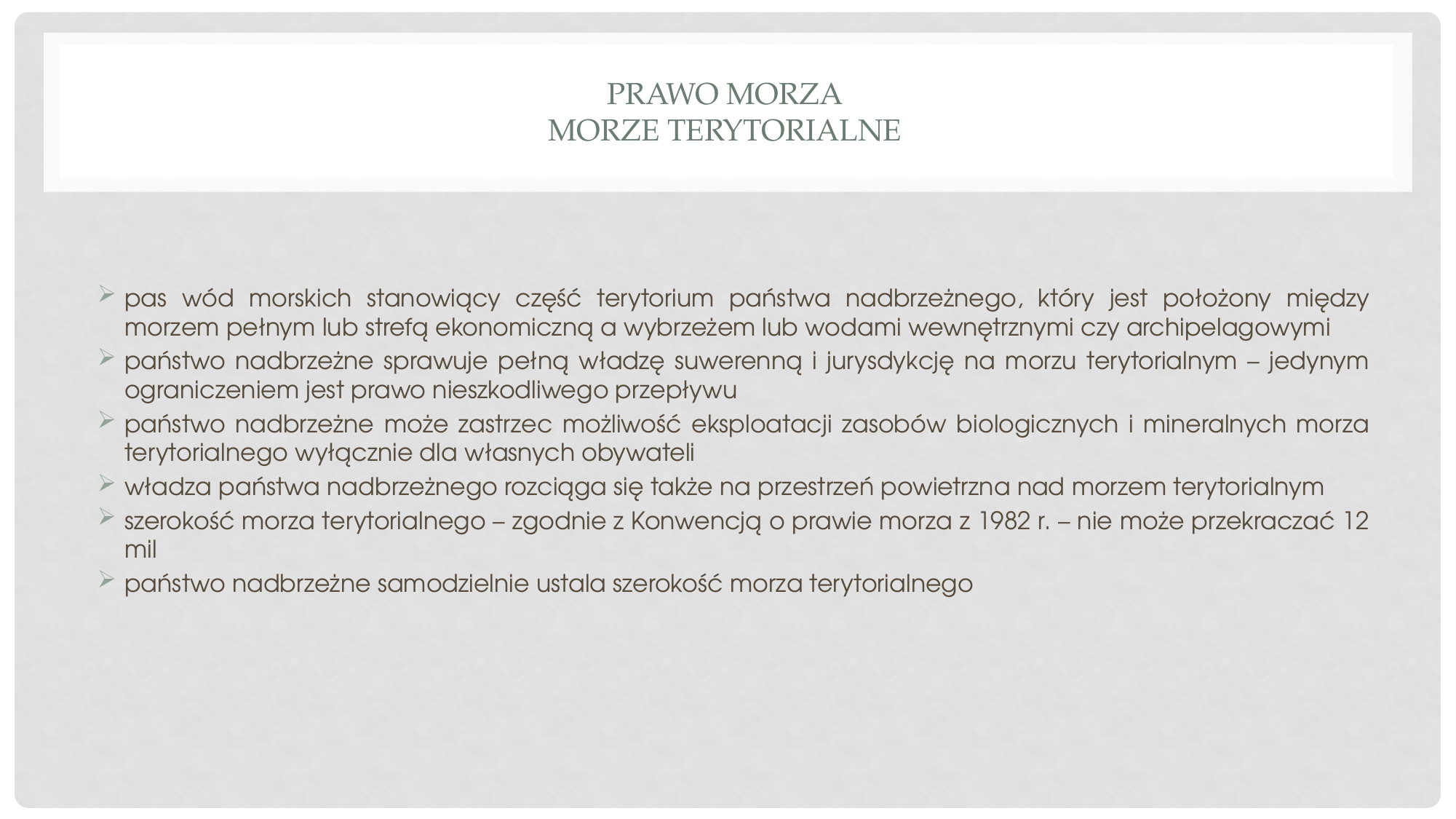

# Prawo morza morze terytorialne

pas wód morskich stanowiący część terytorium państwa nadbrzeżnego, który jest położony między morzem pełnym lub strefą ekonomiczną a wybrzeżem lub wodami wewnętrznymi czy archipelagowymi
państwo nadbrzeżne sprawuje pełną władzę suwerenną i jurysdykcję na morzu terytorialnym – jedynym ograniczeniem jest prawo nieszkodliwego przepływu
państwo nadbrzeżne może zastrzec możliwość eksploatacji zasobów biologicznych i mineralnych morza terytorialnego wyłącznie dla własnych obywateli
władza państwa nadbrzeżnego rozciąga się także na przestrzeń powietrzna nad morzem terytorialnym
szerokość morza terytorialnego – zgodnie z Konwencją o prawie morza z 1982 r. – nie może przekraczać 12 mil
państwo nadbrzeżne samodzielnie ustala szerokość morza terytorialnego